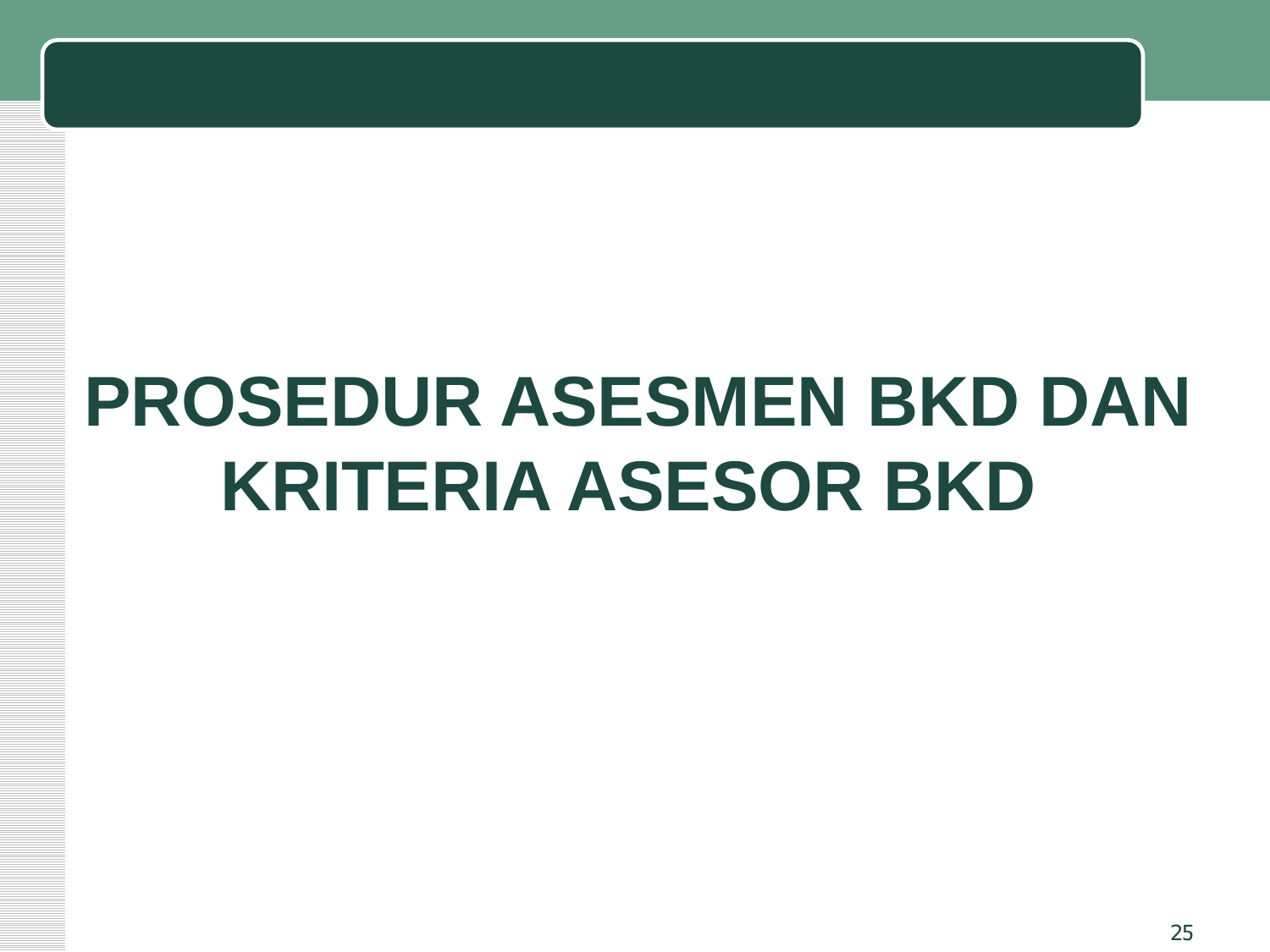

PROSEDUR ASESMEN BKD DAN KRITERIA ASESOR BKD
25